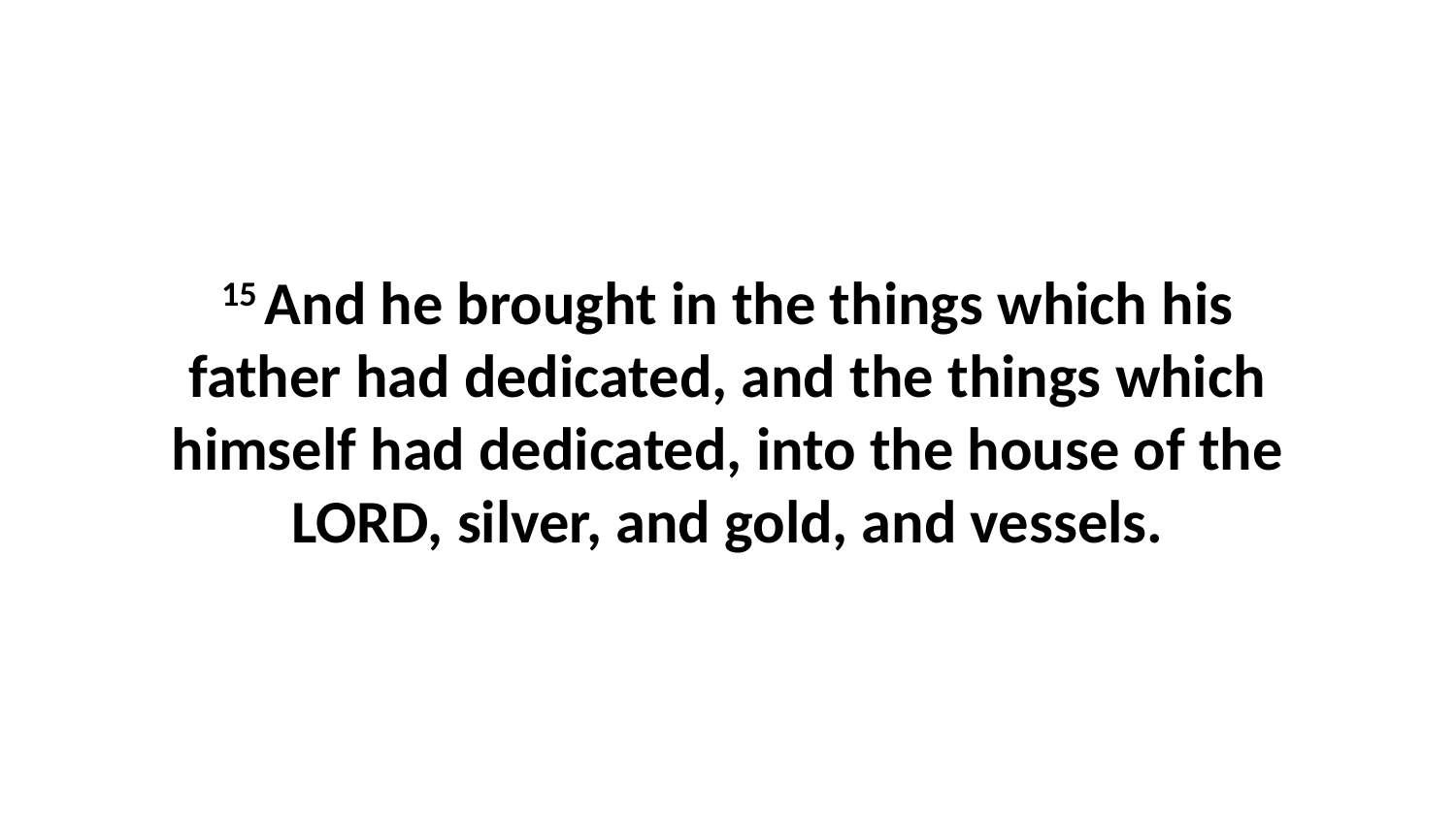

15 And he brought in the things which his father had dedicated, and the things which himself had dedicated, into the house of the LORD, silver, and gold, and vessels.